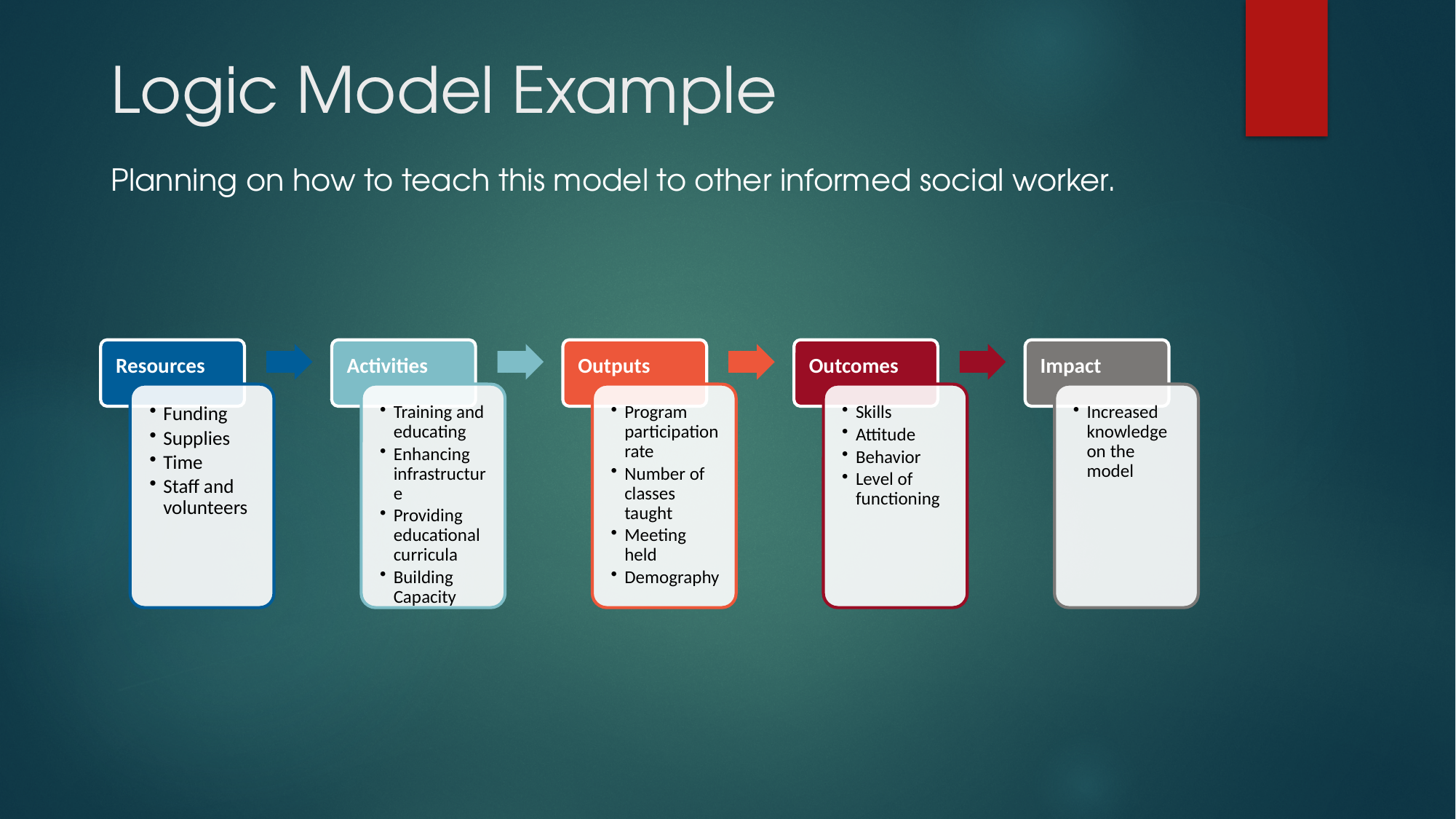

# Logic Model Example
Planning on how to teach this model to other informed social worker.

Resources
Funding
Supplies
Time
Staff and volunteers

Activities
Training and educating
Enhancing infrastructure
Providing educational curricula
Building Capacity

Outputs
Program participation rate
Number of classes taught
Meeting held
Demography

Outcomes
Skills
Attitude
Behavior
Level of functioning

Impact
Increased knowledge on the model